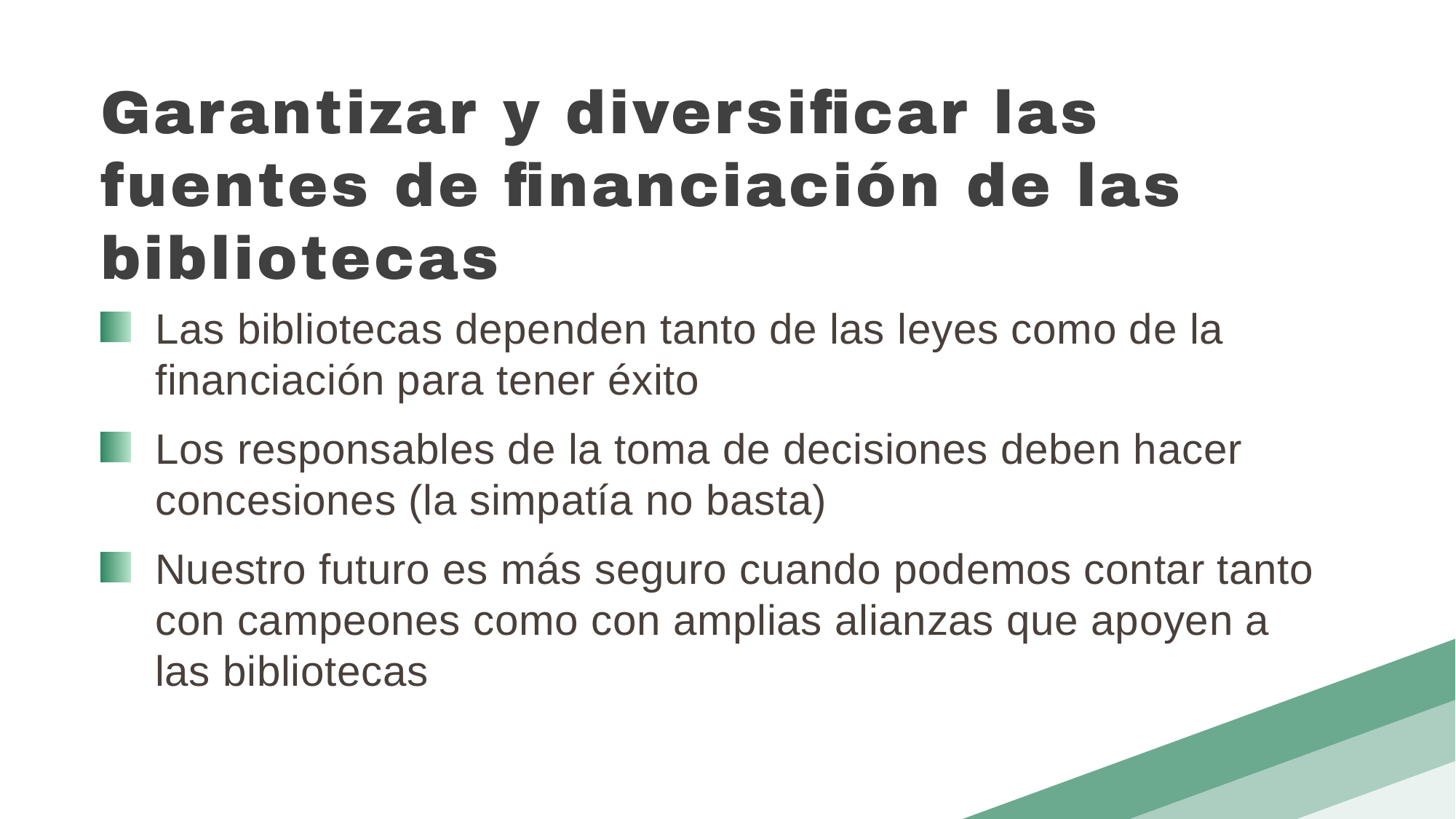

Garantizar y diversificar las fuentes de financiación de las bibliotecas
Las bibliotecas dependen tanto de las leyes como de la financiación para tener éxito
Los responsables de la toma de decisiones deben hacer concesiones (la simpatía no basta)
Nuestro futuro es más seguro cuando podemos contar tanto con campeones como con amplias alianzas que apoyen a las bibliotecas